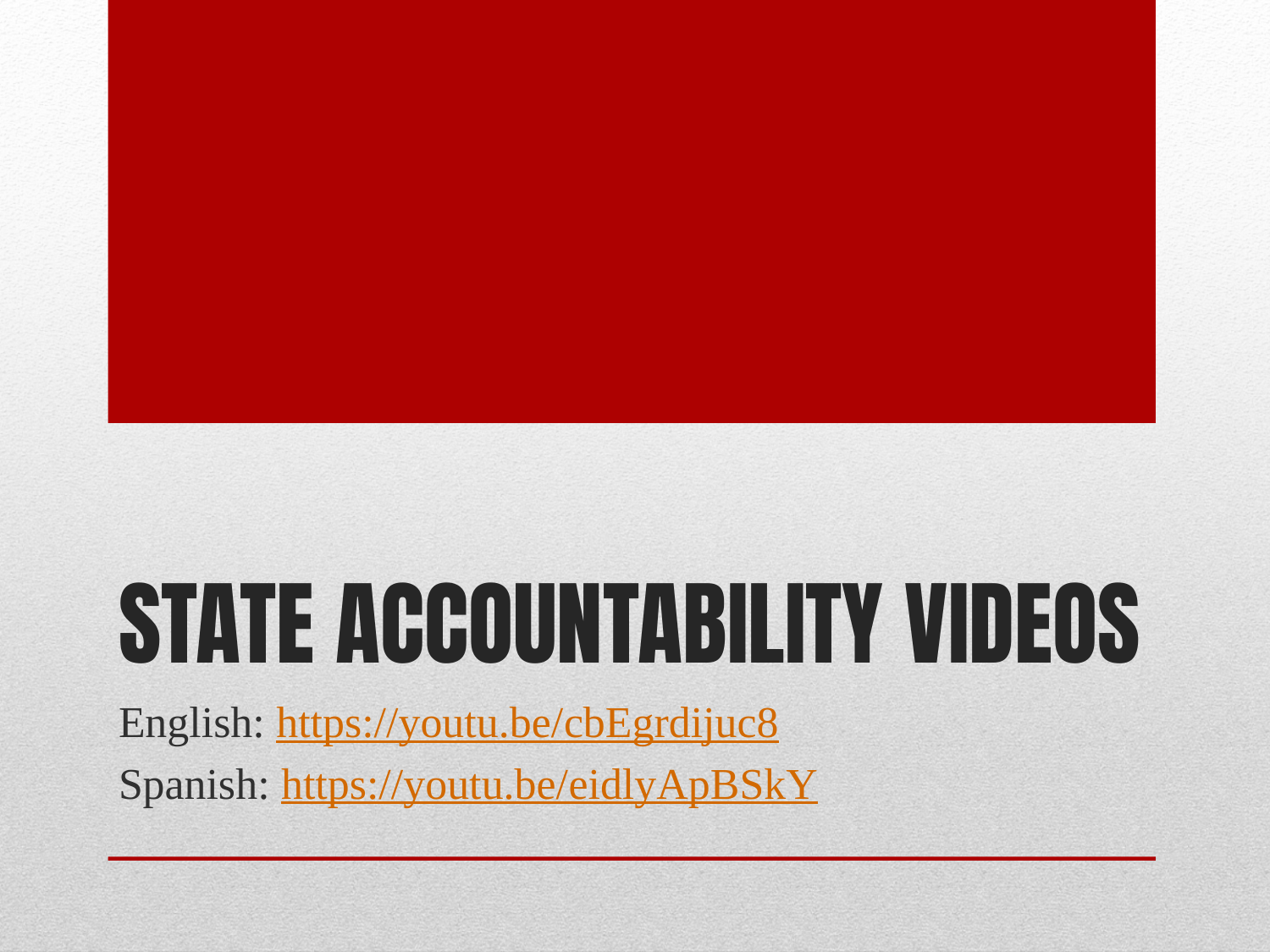

# State Accountability Videos
English: https://youtu.be/cbEgrdijuc8
Spanish: https://youtu.be/eidlyApBSkY